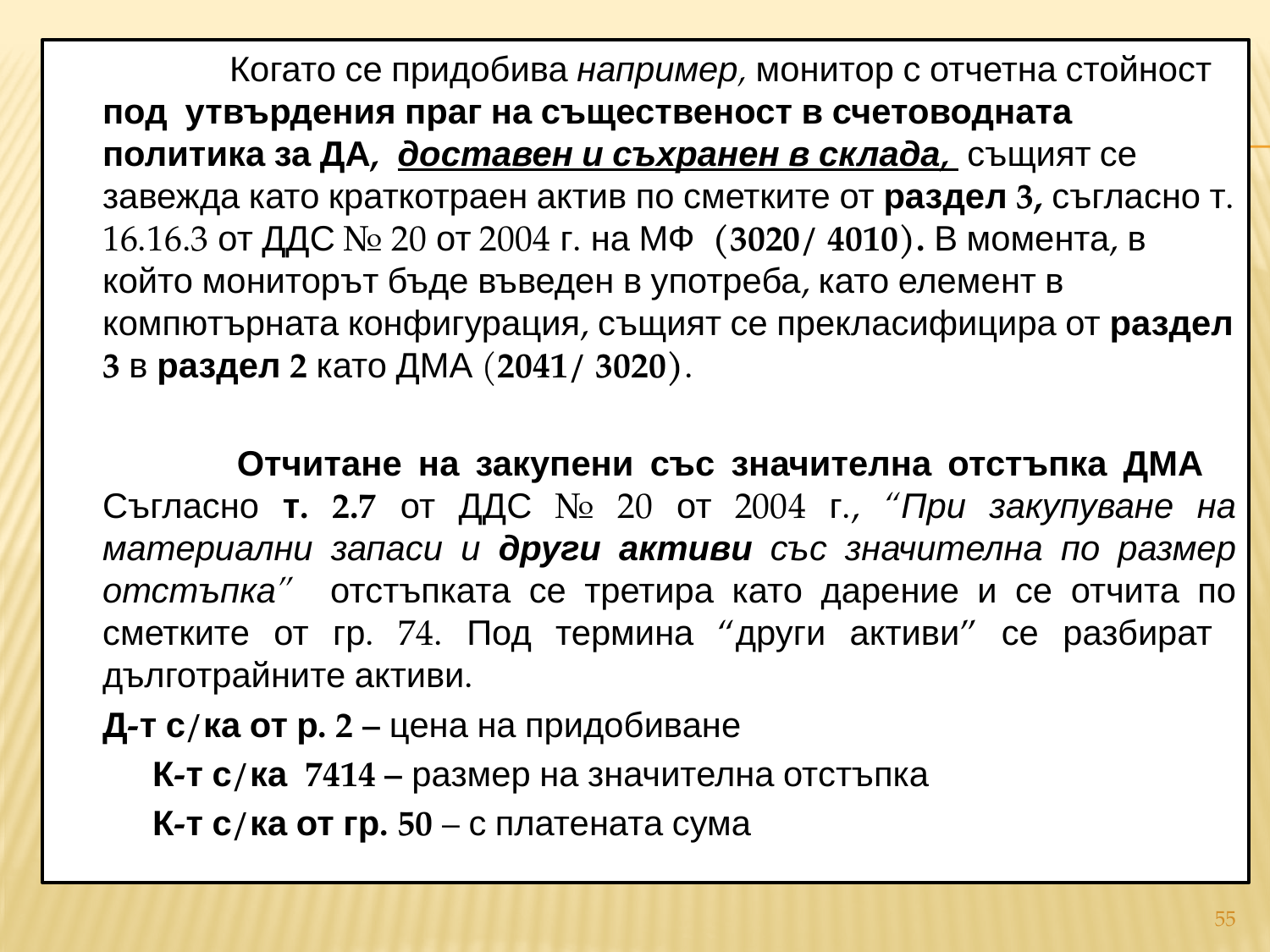

Когато се придобива например, монитор с отчетна стойност под  утвърдения праг на същественост в счетоводната политика за ДА,  доставен и съхранен в склада,  същият се завежда като краткотраен актив по сметките от раздел 3, съгласно т. 16.16.3 от ДДС № 20 от 2004 г. на МФ  (3020/ 4010). В момента, в който мониторът бъде въведен в употреба, като елемент в компютърната конфигурация, същият се прекласифицира от раздел 3 в раздел 2 като ДМА (2041/ 3020).

 		Отчитане на закупени със значителна отстъпка ДМА   Съгласно т. 2.7 от ДДС № 20 от 2004 г., “При закупуване на материални запаси и други активи със значителна по размер отстъпка”  отстъпката се третира като дарение и се отчита по сметките от гр. 74. Под термина “други активи” се разбират  дълготрайните активи.
     	Д-т с/ка от р. 2 – цена на придобиване
           К-т с/ка  7414 – размер на значителна отстъпка
           К-т с/ка от гр. 50 – с платената сума

#
55